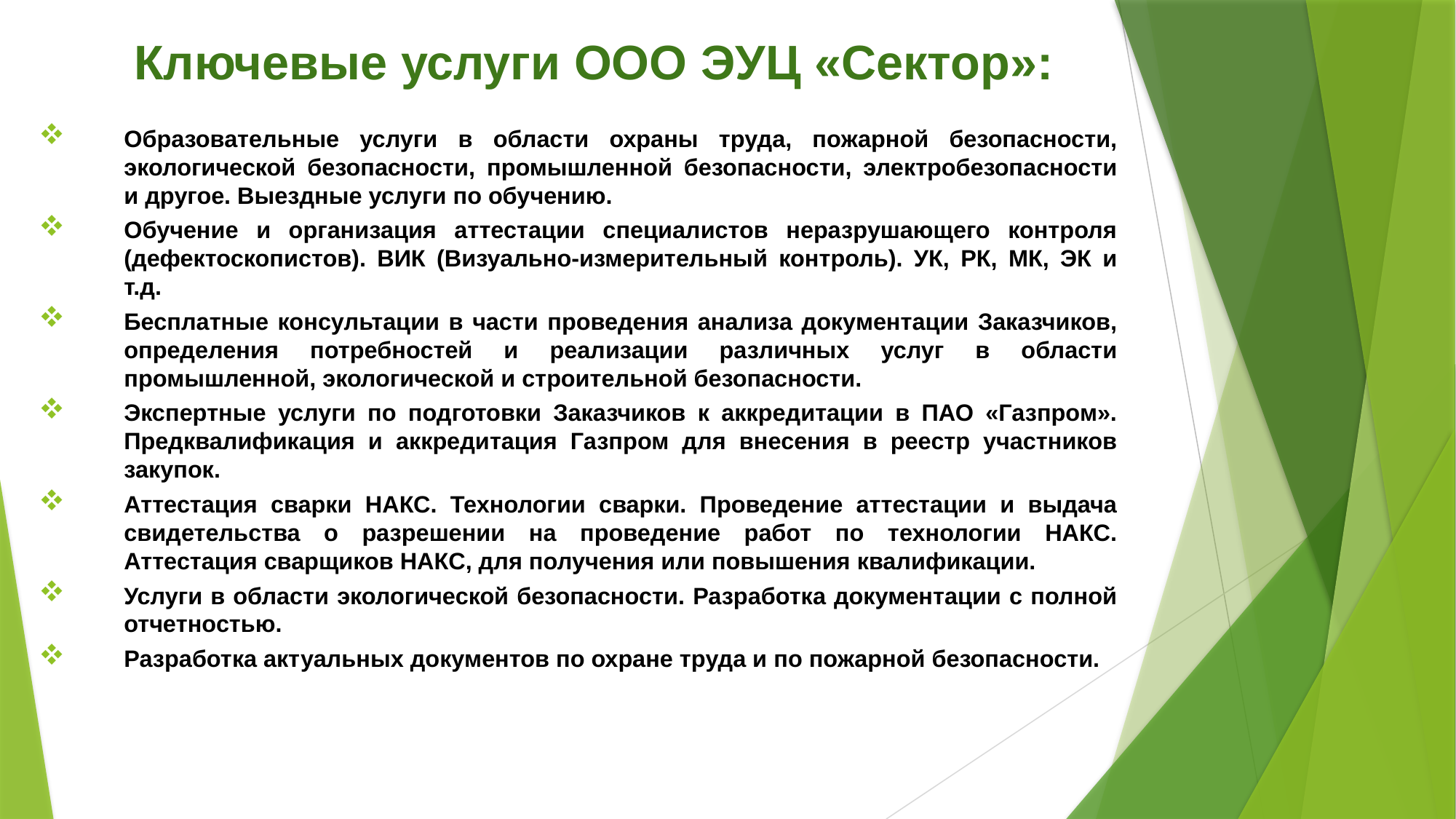

# Ключевые услуги ООО ЭУЦ «Сектор»:

Образовательные услуги в области охраны труда, пожарной безопасности, экологической безопасности, промышленной безопасности, электробезопасности и другое. Выездные услуги по обучению.
Обучение и организация аттестации специалистов неразрушающего контроля (дефектоскопистов). ВИК (Визуально-измерительный контроль). УК, РК, МК, ЭК и т.д.
Бесплатные консультации в части проведения анализа документации Заказчиков, определения потребностей и реализации различных услуг в области промышленной, экологической и строительной безопасности.
Экспертные услуги по подготовки Заказчиков к аккредитации в ПАО «Газпром». Предквалификация и аккредитация Газпром для внесения в реестр участников закупок.
Аттестация сварки НАКС. Технологии сварки. Проведение аттестации и выдача свидетельства о разрешении на проведение работ по технологии НАКС. Аттестация сварщиков НАКС, для получения или повышения квалификации.
Услуги в области экологической безопасности. Разработка документации с полной отчетностью.
Разработка актуальных документов по охране труда и по пожарной безопасности.